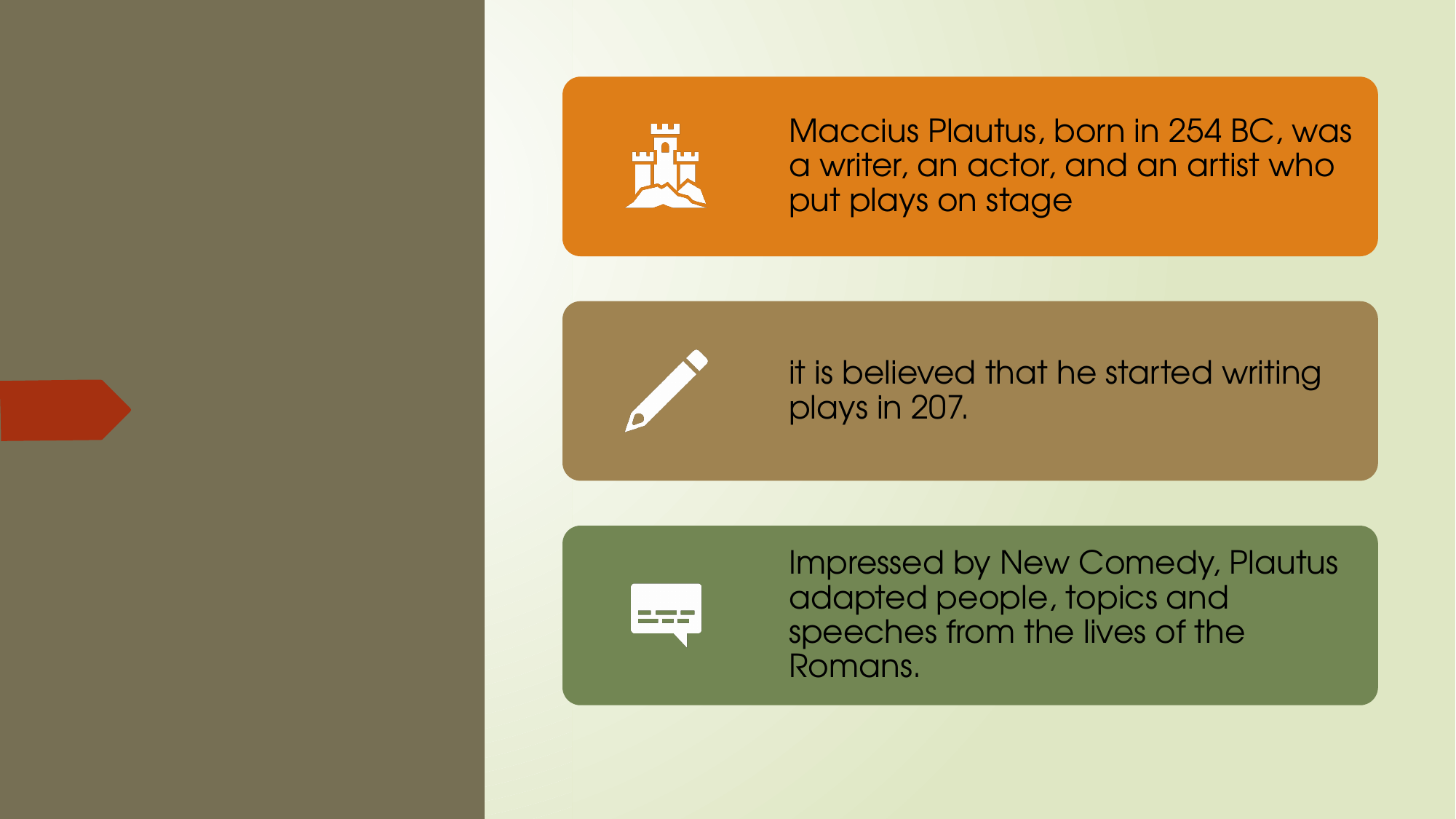

Maccius Plautus, born in 254 BC, was a writer, an actor, and an artist who put plays on stage
it is believed that he started writing plays in 207.
Impressed by New Comedy, Plautus adapted people, topics and speeches from the lives of the Romans.